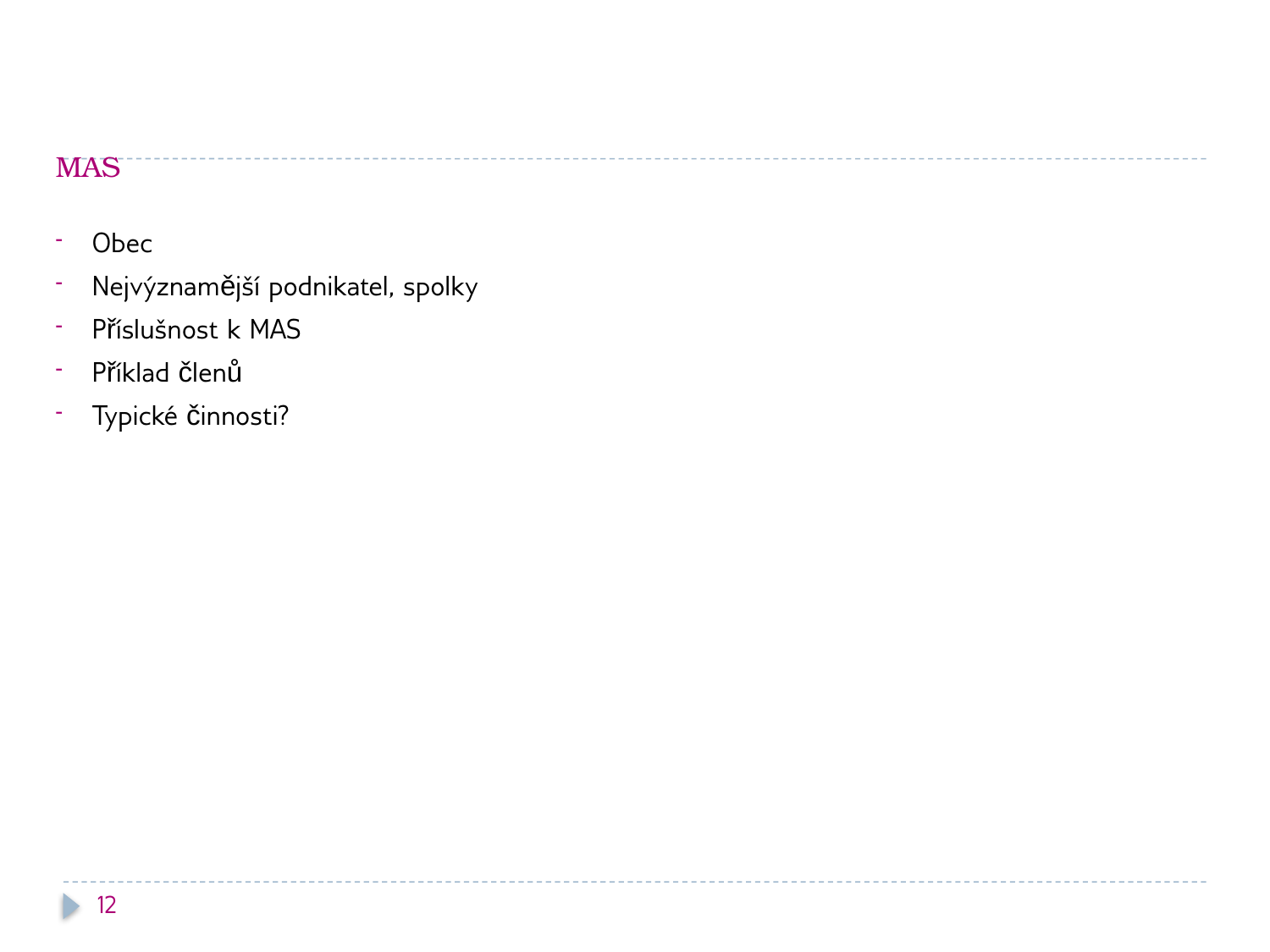

# MAS
Obec
Nejvýznamější podnikatel, spolky
Příslušnost k MAS
Příklad členů
Typické činnosti?

12